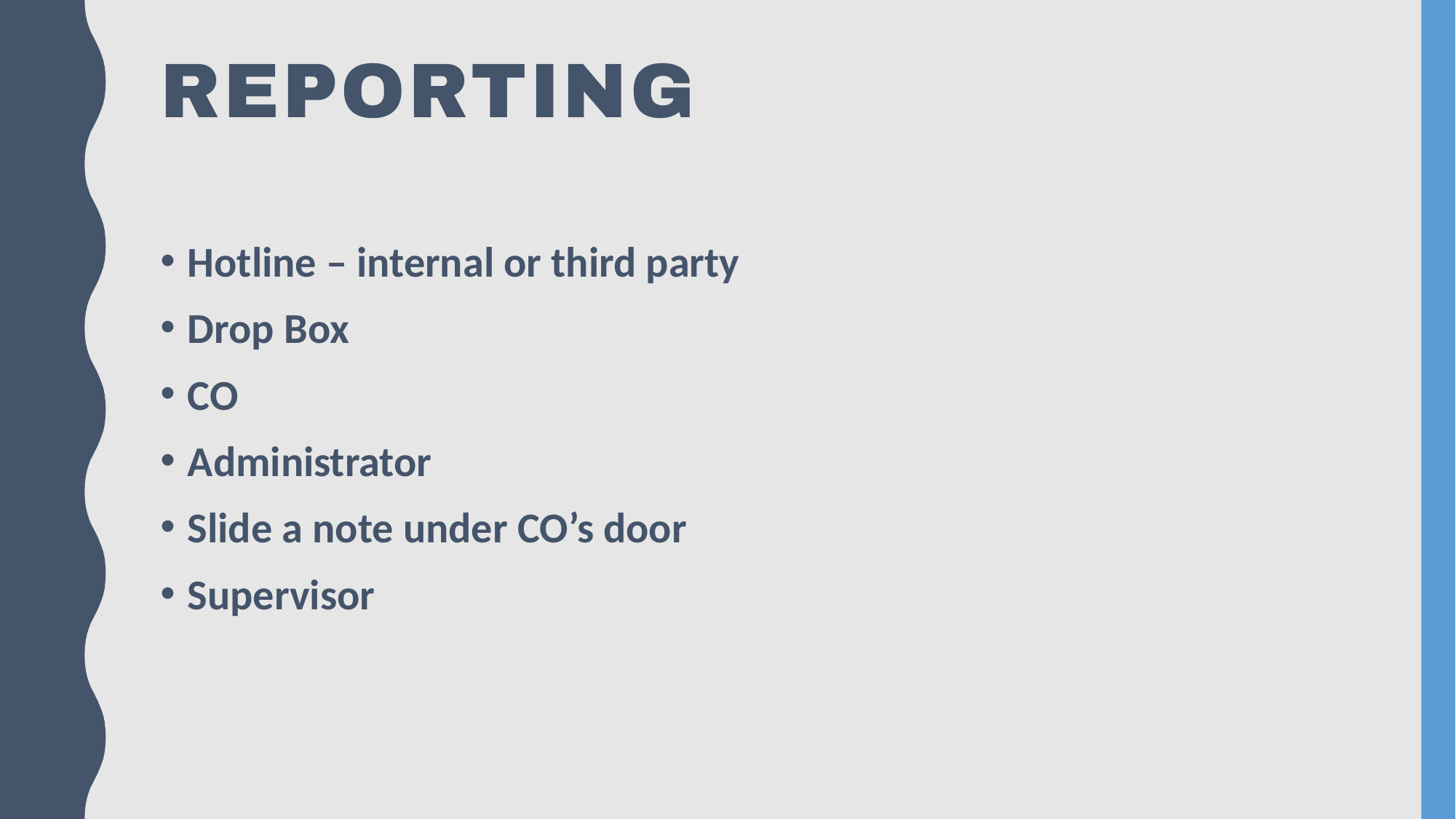

# reporting
Hotline – internal or third party
Drop Box
CO
Administrator
Slide a note under CO’s door
Supervisor